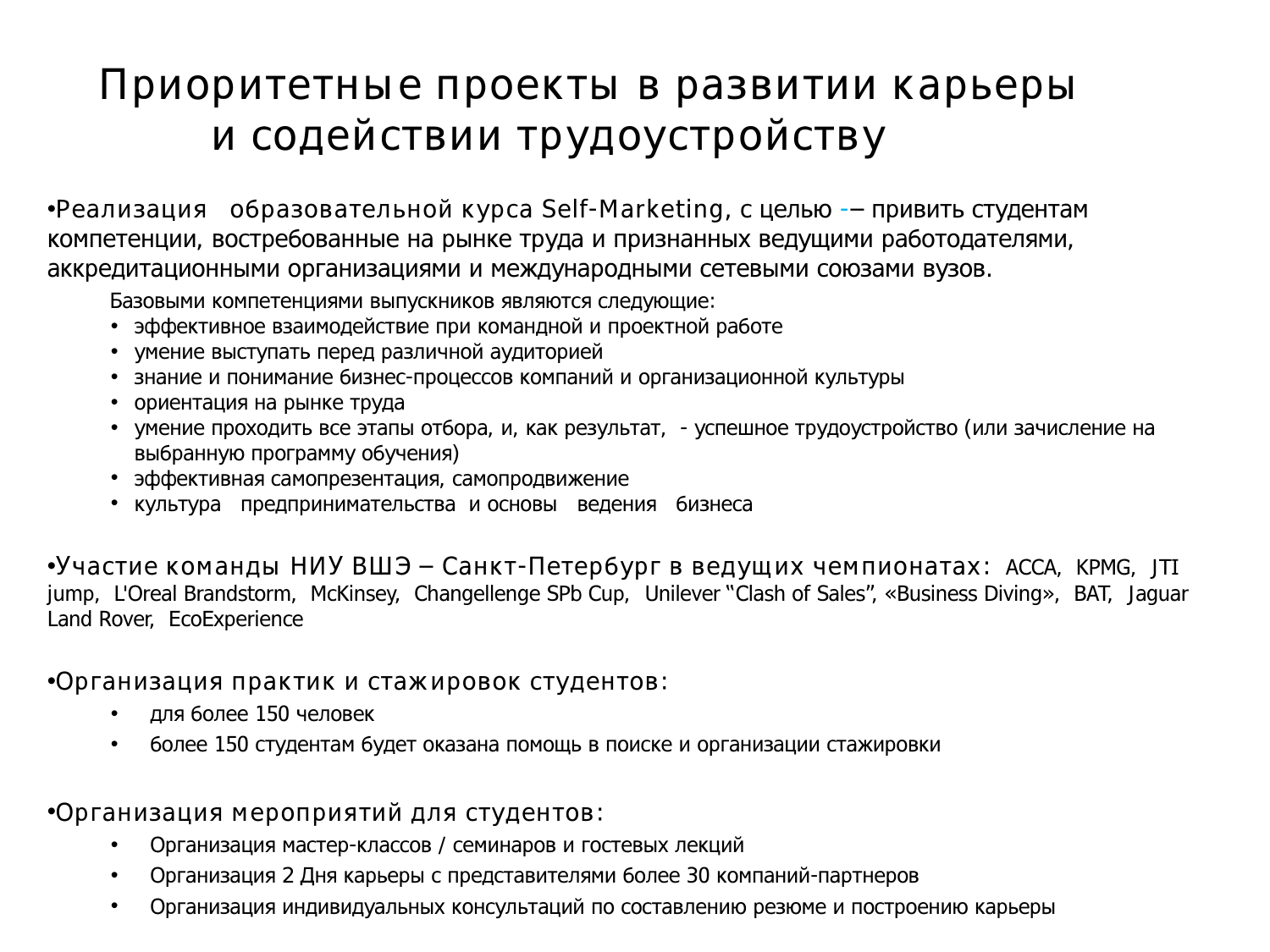

# Приоритетные проекты в развитии карьеры                и содействии трудоустройству
Реализация   образовательной курса Self-Marketing, с целью -– привить студентам компетенции, востребованные на рынке труда и признанных ведущими работодателями, аккредитационными организациями и международными сетевыми союзами вузов.
Базовыми компетенциями выпускников являются следующие:
эффективное взаимодействие при командной и проектной работе
умение выступать перед различной аудиторией
знание и понимание бизнес-процессов компаний и организационной культуры
ориентация на рынке труда
умение проходить все этапы отбора, и, как результат,  - успешное трудоустройство (или зачисление на выбранную программу обучения)
эффективная самопрезентация, самопродвижение
культура   предпринимательства  и основы   ведения   бизнеса

Участие команды НИУ ВШЭ – Санкт-Петербург в ведущих чемпионатах:  ACCA,  KPMG,  JTI jump,  L'Oreal Brandstorm,  McKinsey,  Changellenge SPb Cup,  Unilever “Clash of Sales”, «Business Diving»,  BAT,  Jaguar Land Rover,  EcoExperience

Организация практик и стажировок студентов:
для более 150 человек
более 150 студентам будет оказана помощь в поиске и организации стажировки

Организация мероприятий для студентов:
Организация мастер-классов / семинаров и гостевых лекций
Организация 2 Дня карьеры с представителями более 30 компаний-партнеров
Организация индивидуальных консультаций по составлению резюме и построению карьеры